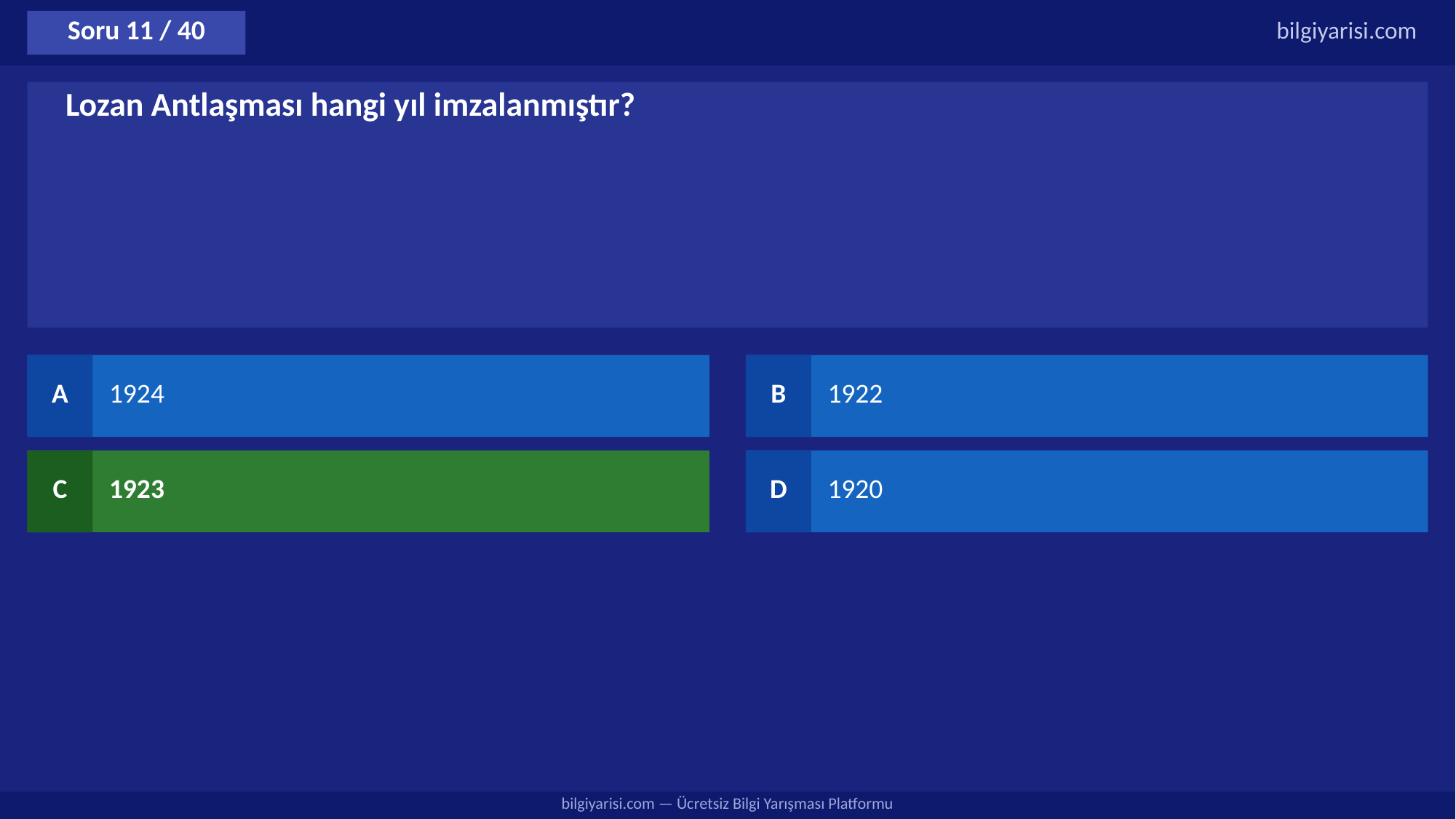

Soru 11 / 40
bilgiyarisi.com

Lozan Antlaşması hangi yıl imzalanmıştır?

A
1924

B
1922

C
1923

D
1920
bilgiyarisi.com — Ücretsiz Bilgi Yarışması Platformu